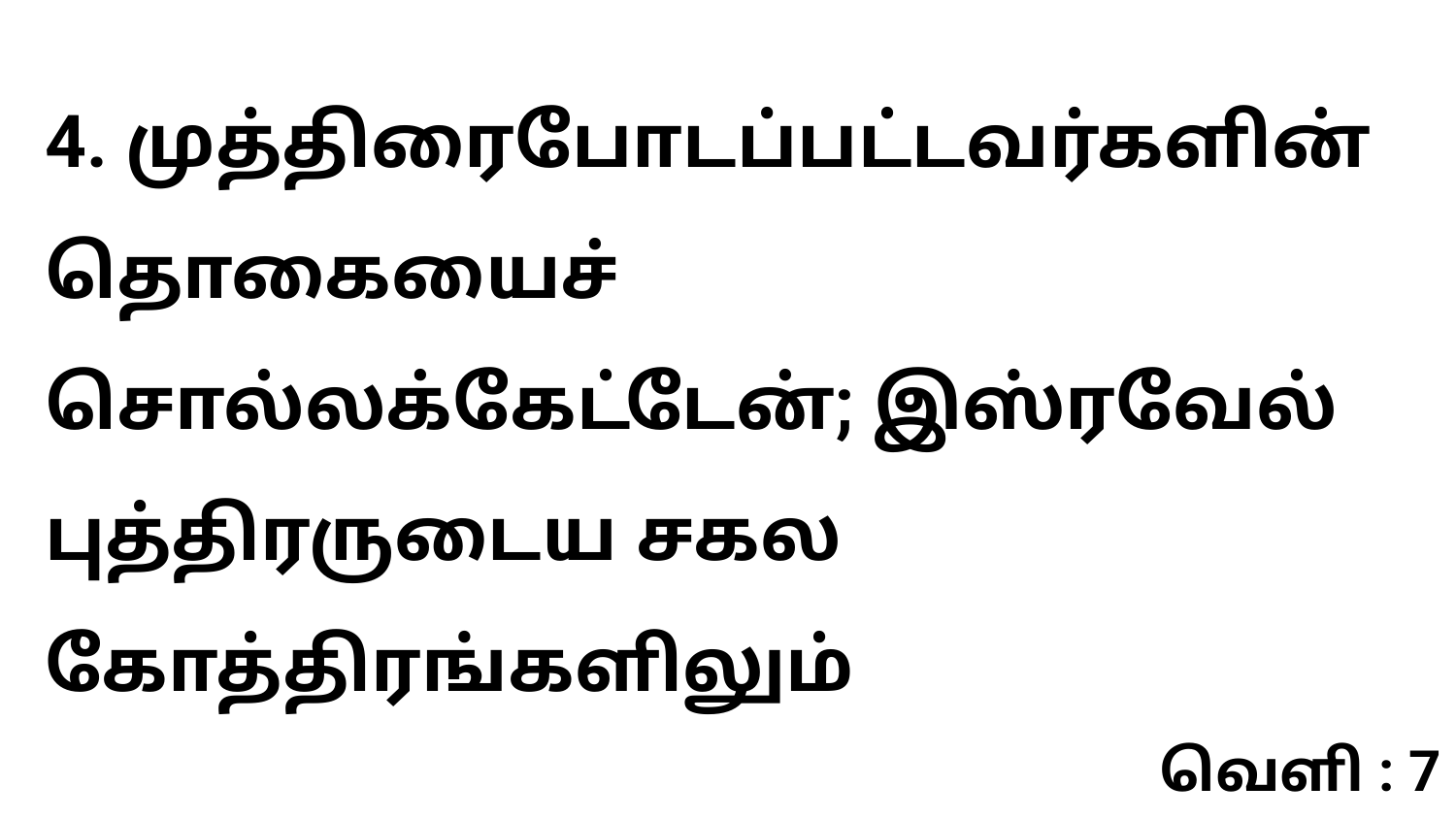

4. முத்திரைபோடப்பட்டவர்களின் தொகையைச் சொல்லக்கேட்டேன்; இஸ்ரவேல் புத்திரருடைய சகல கோத்திரங்களிலும்
வெளி : 7